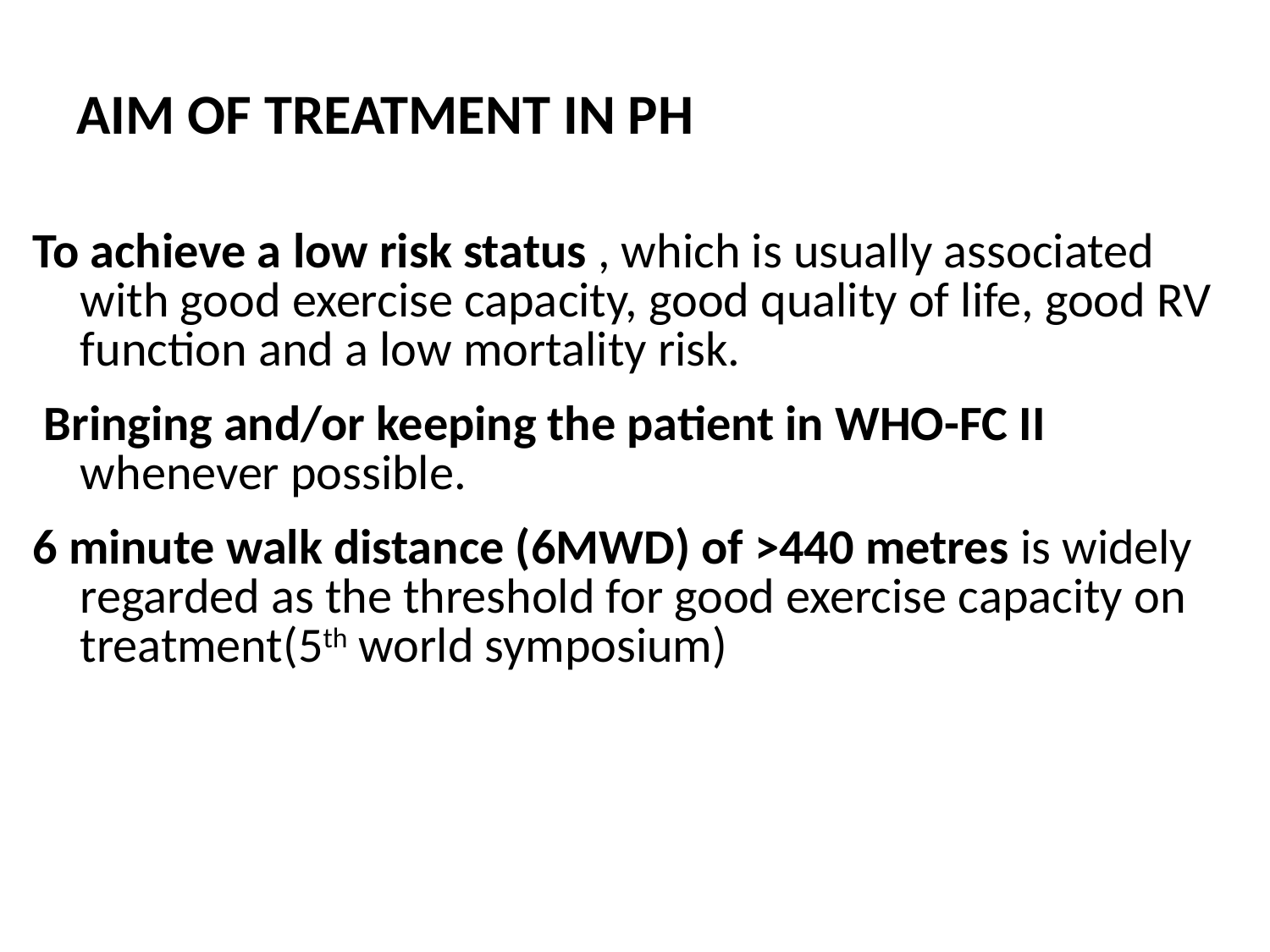

# AIM OF TREATMENT IN PH
To achieve a low risk status , which is usually associated with good exercise capacity, good quality of life, good RV function and a low mortality risk.
 Bringing and/or keeping the patient in WHO-FC II whenever possible.
6 minute walk distance (6MWD) of >440 metres is widely regarded as the threshold for good exercise capacity on treatment(5th world symposium)